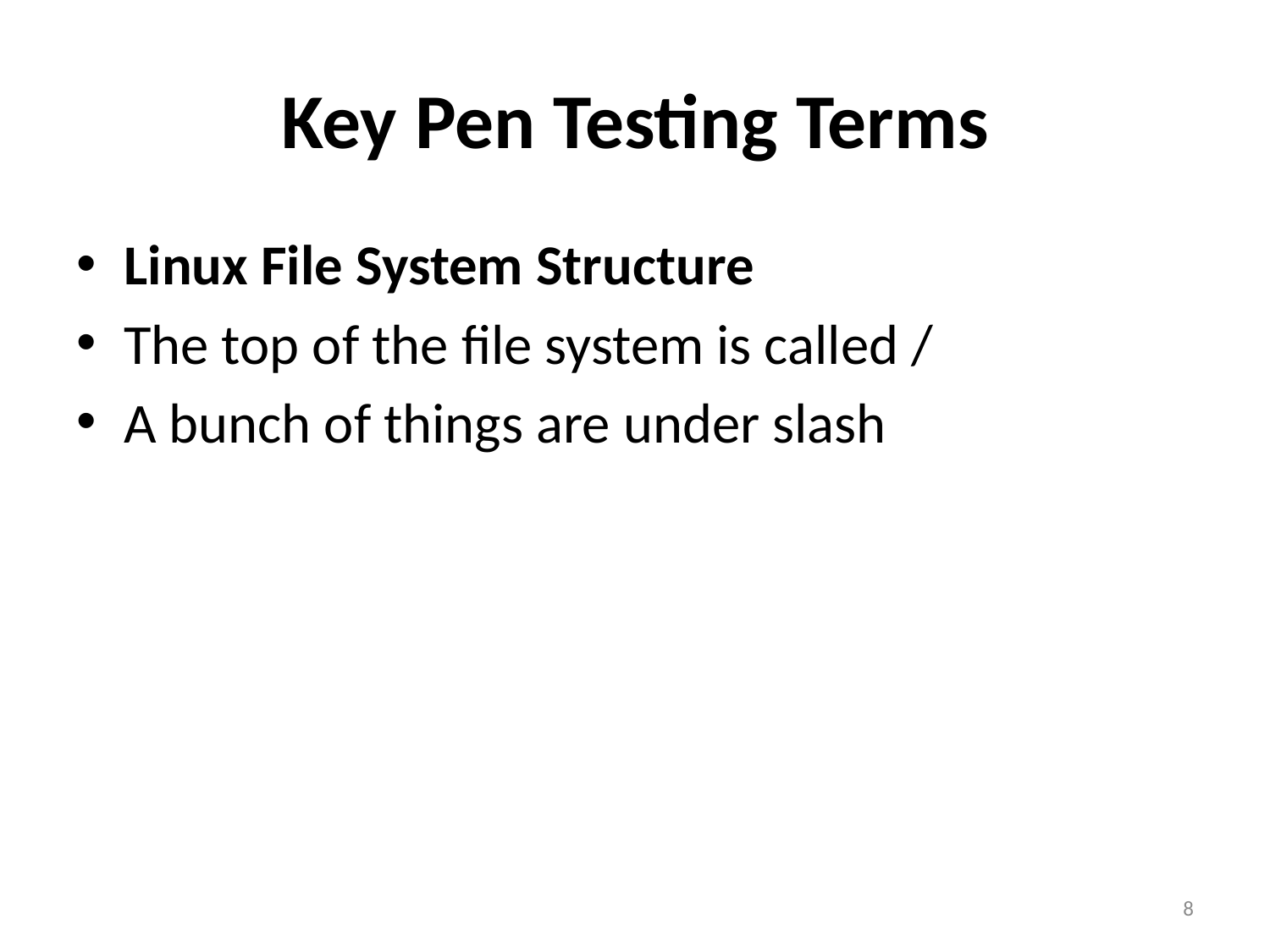

# Key Pen Testing Terms
Linux File System Structure
The top of the file system is called /
A bunch of things are under slash

8